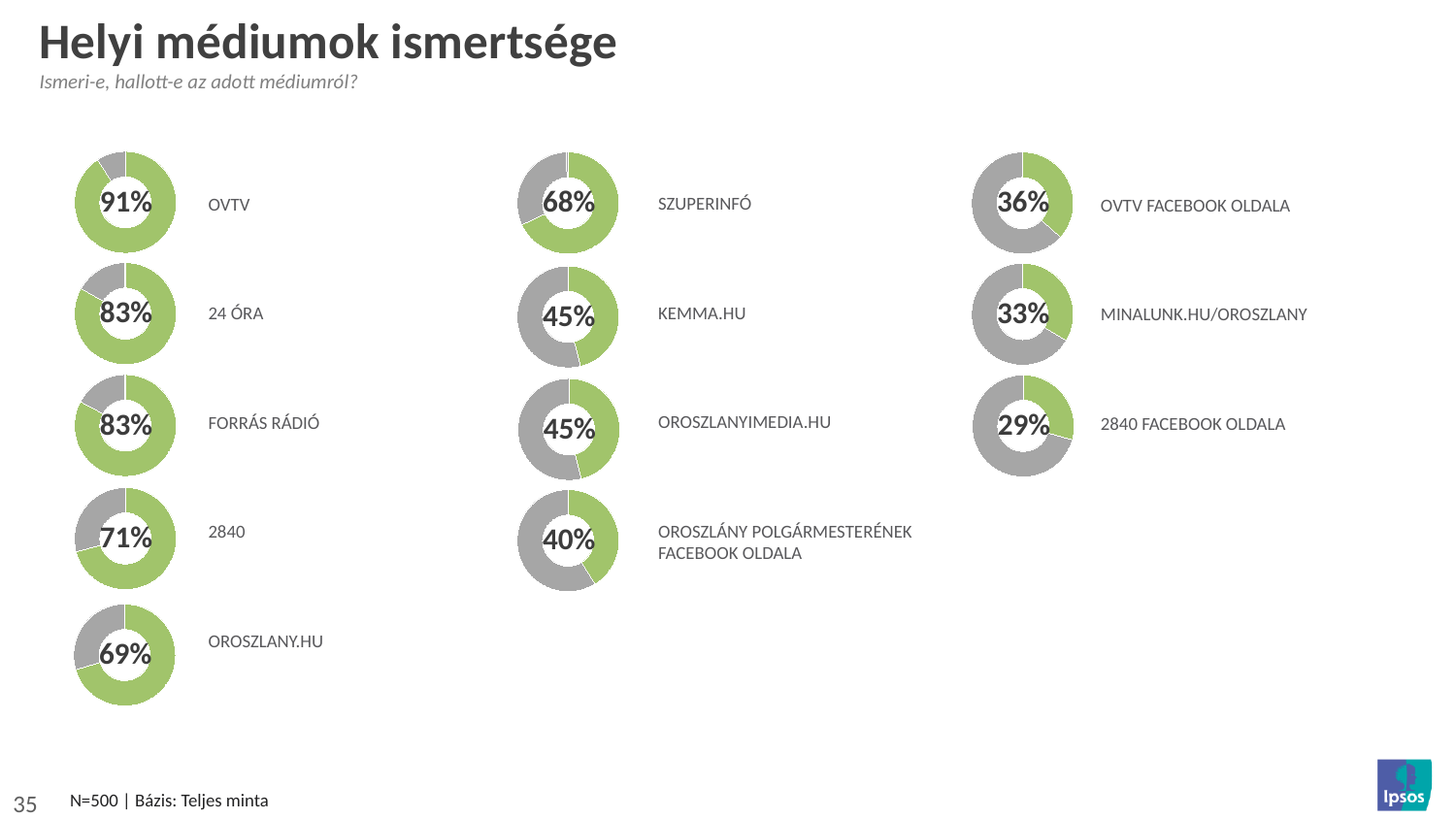

# Helyi médiumok ismertsége
Ismeri-e, hallott-e az adott médiumról?

### Chart

| Category | Column1 |
|---|---|
| yes | 90.8 |
| no | 9.2 |

### Chart

| Category | Column1 |
|---|---|
| yes | 68.0 |
| no | 31.4 |

### Chart

| Category | Column1 |
|---|---|
| yes | 35.8 |
| no | 62.0 |
91%
68%
36%
szuperinfó

Kemma.hu

Oroszlanyimedia.hu

Oroszlány polgármesterének Facebook oldala
ovtv

24 óra

Forrás rádió

2840

Oroszlany.hu

OVTV Facebook oldala

minalunk.hu/oroszlany

2840 Facebook oldala

### Chart

| Category | Column1 |
|---|---|
| yes | 83.2 |
| no | 16.6 |
| NV | 0.19999999999998863 |

### Chart

| Category | Column1 |
|---|---|
| yes | 33.0 |
| no | 65.2 |

### Chart

| Category | Column1 |
|---|---|
| yes | 45.2 |
| no | 53.0 |
83%
33%
45%

### Chart

| Category | Column1 |
|---|---|
| yes | 82.8 |
| no | 17.0 |

### Chart

| Category | Column1 |
|---|---|
| yes | 28.799999999999997 |
| no | 69.19999999999999 |

### Chart

| Category | Column1 |
|---|---|
| yes | 45.0 |
| no | 52.800000000000004 |
83%
29%
45%

### Chart

| Category | Column1 |
|---|---|
| yes | 70.8 |
| no | 29.2 |

### Chart

| Category | Column1 |
|---|---|
| yes | 40.2 |
| no | 57.599999999999994 |
71%
40%

### Chart

| Category | Column1 |
|---|---|
| yes | 69.19999999999999 |
| no | 29.2 |
69%
N=500 | Bázis: Teljes minta